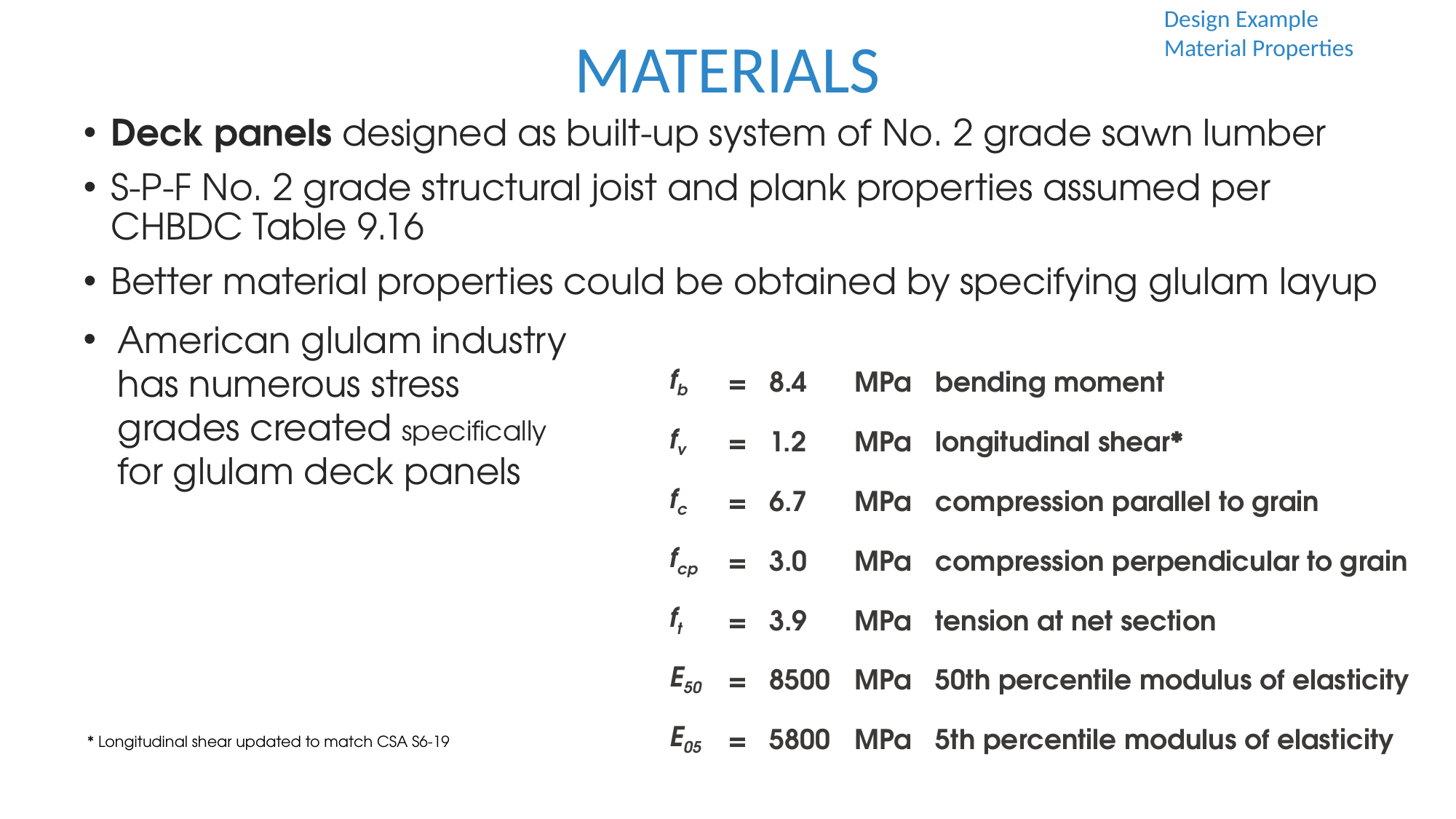

MATERIALS
Design Example
Material Properties
Deck panels designed as built-up system of No. 2 grade sawn lumber
S-P-F No. 2 grade structural joist and plank properties assumed per CHBDC Table 9.16
Better material properties could be obtained by specifying glulam layup

American glulam industry has numerous stress grades created specifically for glulam deck panels

| fb | = | 8.4 | MPa | bending moment |
| --- | --- | --- | --- | --- |
| fv | = | 1.2 | MPa | longitudinal shear\* |
| fc | = | 6.7 | MPa | compression parallel to grain |
| fcp | = | 3.0 | MPa | compression perpendicular to grain |
| ft | = | 3.9 | MPa | tension at net section |
| E50 | = | 8500 | MPa | 50th percentile modulus of elasticity |
| E05 | = | 5800 | MPa | 5th percentile modulus of elasticity |
* Longitudinal shear updated to match CSA S6-19